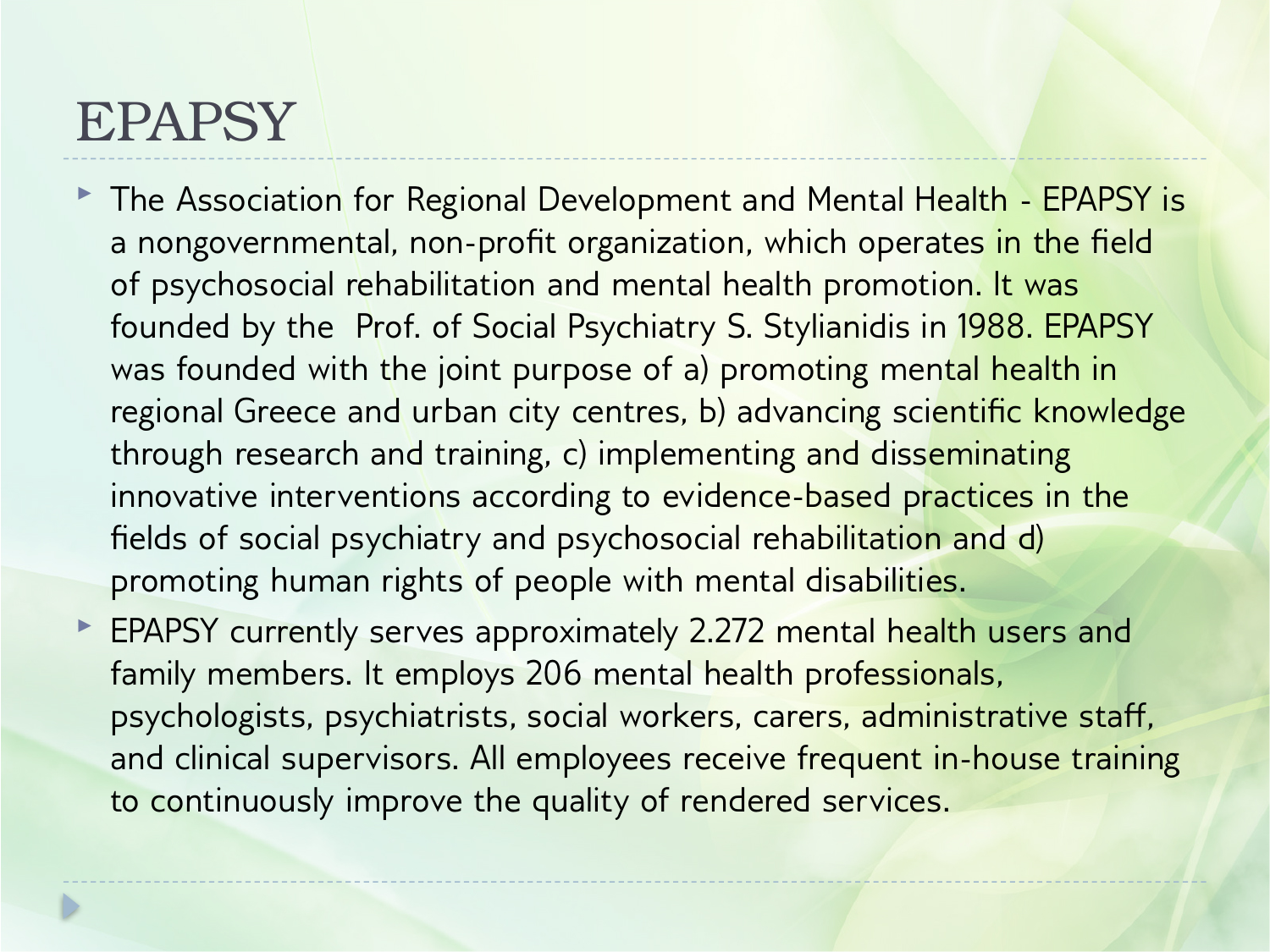

# EPAPSY
The Association for Regional Development and Mental Health - EPAPSY is a nongovernmental, non-profit organization, which operates in the field of psychosocial rehabilitation and mental health promotion. It was founded by the  Prof. of Social Psychiatry S. Stylianidis in 1988. EPAPSY was founded with the joint purpose of a) promoting mental health in regional Greece and urban city centres, b) advancing scientific knowledge through research and training, c) implementing and disseminating innovative interventions according to evidence-based practices in the fields of social psychiatry and psychosocial rehabilitation and d) promoting human rights of people with mental disabilities.
EPAPSY currently serves approximately 2.272 mental health users and family members. It employs 206 mental health professionals, psychologists, psychiatrists, social workers, carers, administrative staff, and clinical supervisors. All employees receive frequent in-house training to continuously improve the quality of rendered services.